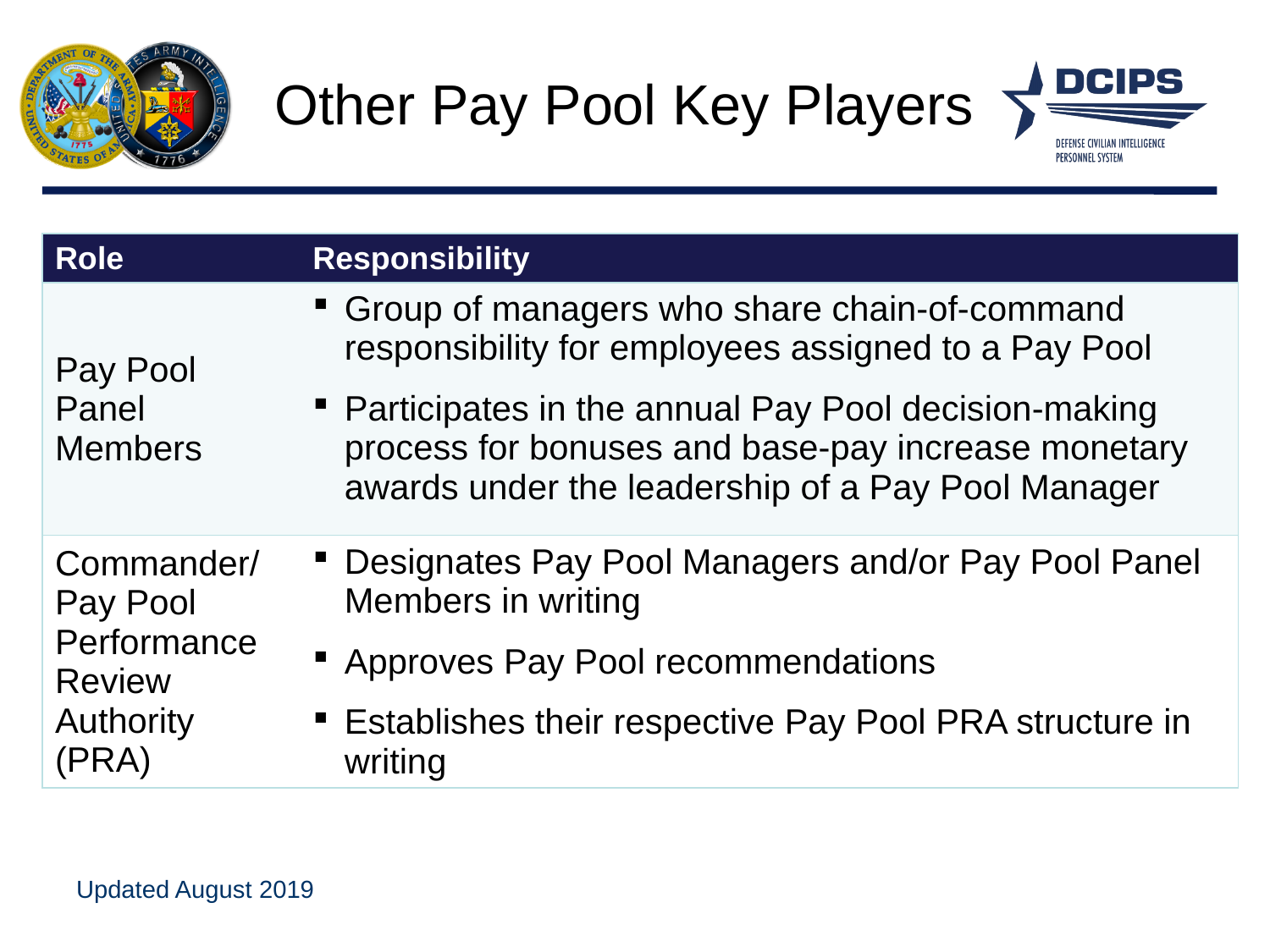

# Other Pay Pool Key Players
| Role | Responsibility |
| --- | --- |
| Pay Pool Panel Members | Group of managers who share chain-of-command responsibility for employees assigned to a Pay Pool Participates in the annual Pay Pool decision-making process for bonuses and base-pay increase monetary awards under the leadership of a Pay Pool Manager |
| Commander/ Pay Pool Performance Review Authority (PRA) | Designates Pay Pool Managers and/or Pay Pool Panel Members in writing Approves Pay Pool recommendations Establishes their respective Pay Pool PRA structure in writing |
Updated August 2019